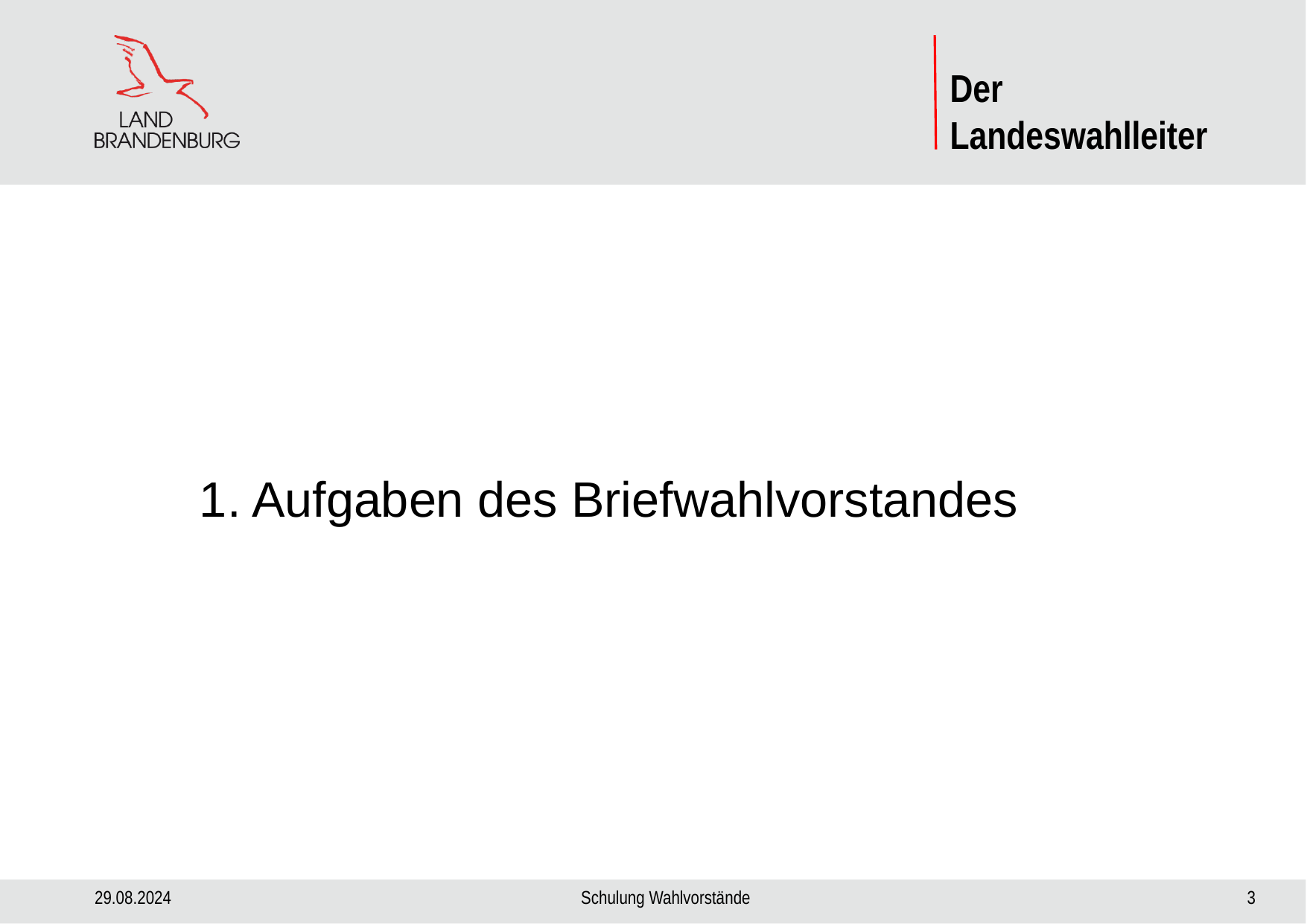

1. Aufgaben des Briefwahlvorstandes
29.08.2024
Schulung Wahlvorstände